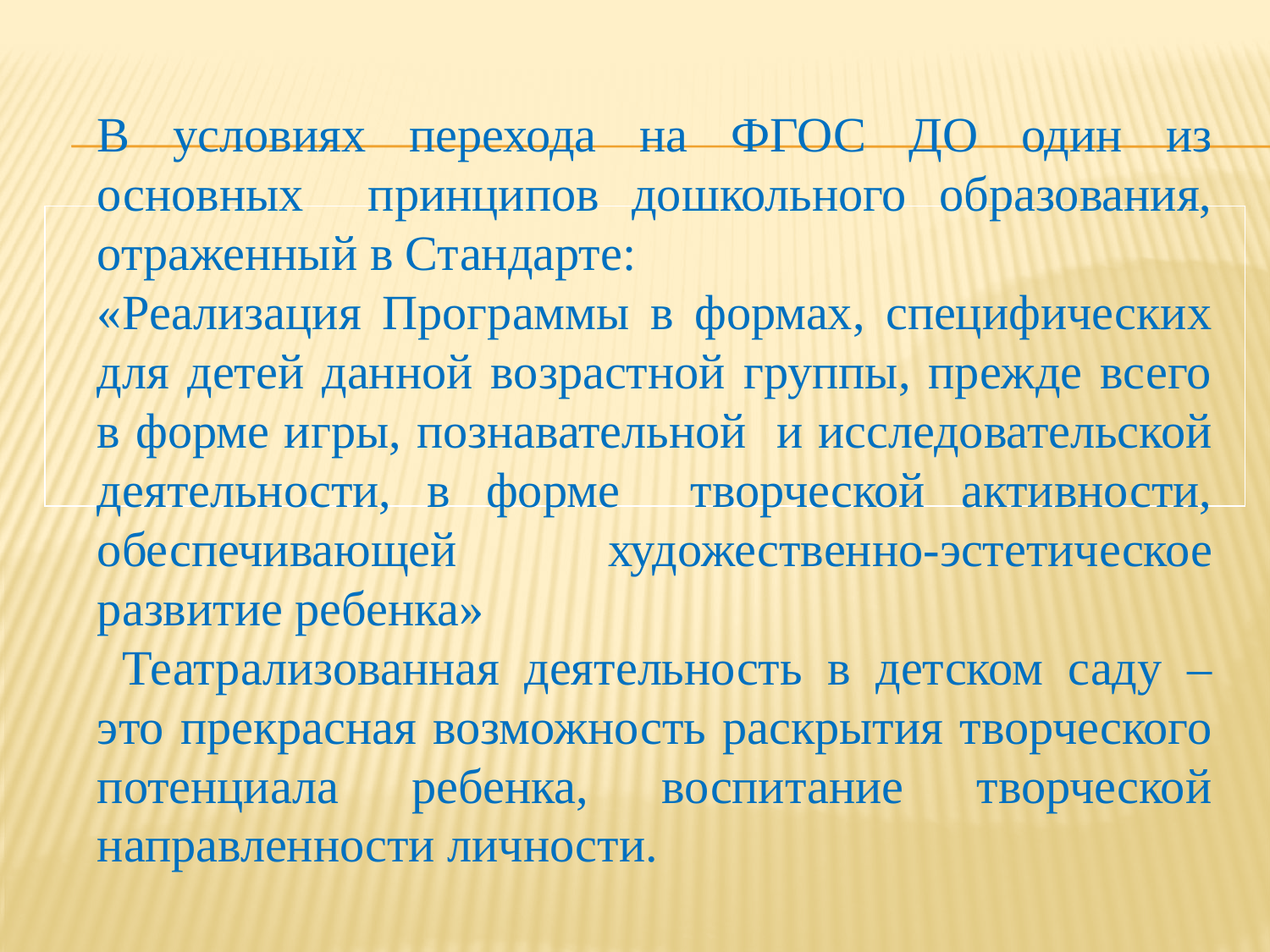

В условиях перехода на ФГОС ДО один из основных  принципов дошкольного образования, отраженный в Стандарте:
«Реализация Программы в формах, специфических для детей данной возрастной группы, прежде всего в форме игры, познавательной  и исследовательской деятельности, в форме  творческой активности, обеспечивающей художественно-эстетическое развитие ребенка»
 Театрализованная деятельность в детском саду – это прекрасная возможность раскрытия творческого потенциала ребенка, воспитание творческой направленности личности.